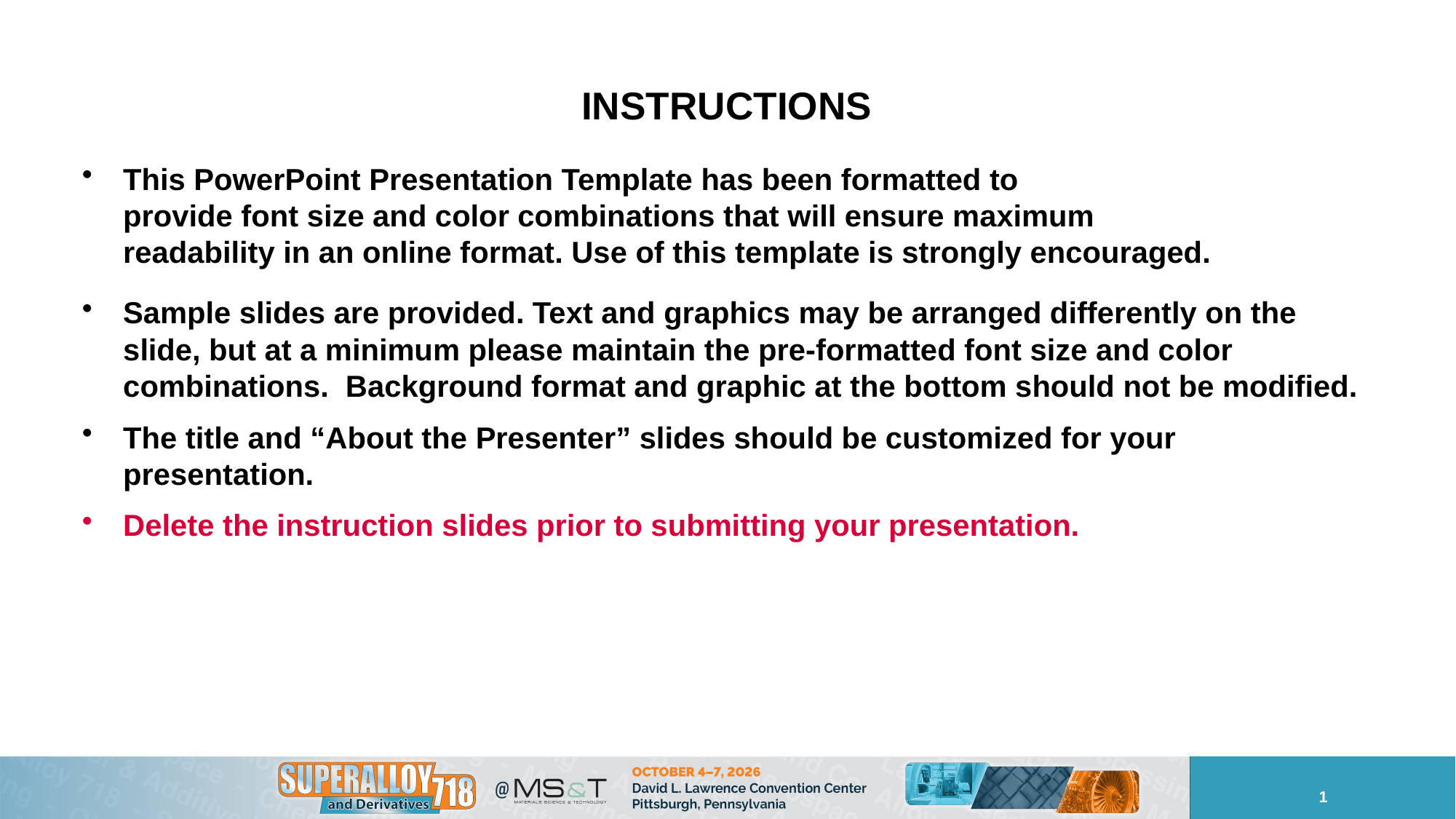

INSTRUCTIONS
This PowerPoint Presentation Template has been formatted to
provide font size and color combinations that will ensure maximum
readability in an online format. Use of this template is strongly encouraged.
Sample slides are provided. Text and graphics may be arranged differently on the slide, but at a minimum please maintain the pre-formatted font size and color combinations.  Background format and graphic at the bottom should not be modified.
The title and “About the Presenter” slides should be customized for your presentation.
Delete the instruction slides prior to submitting your presentation.